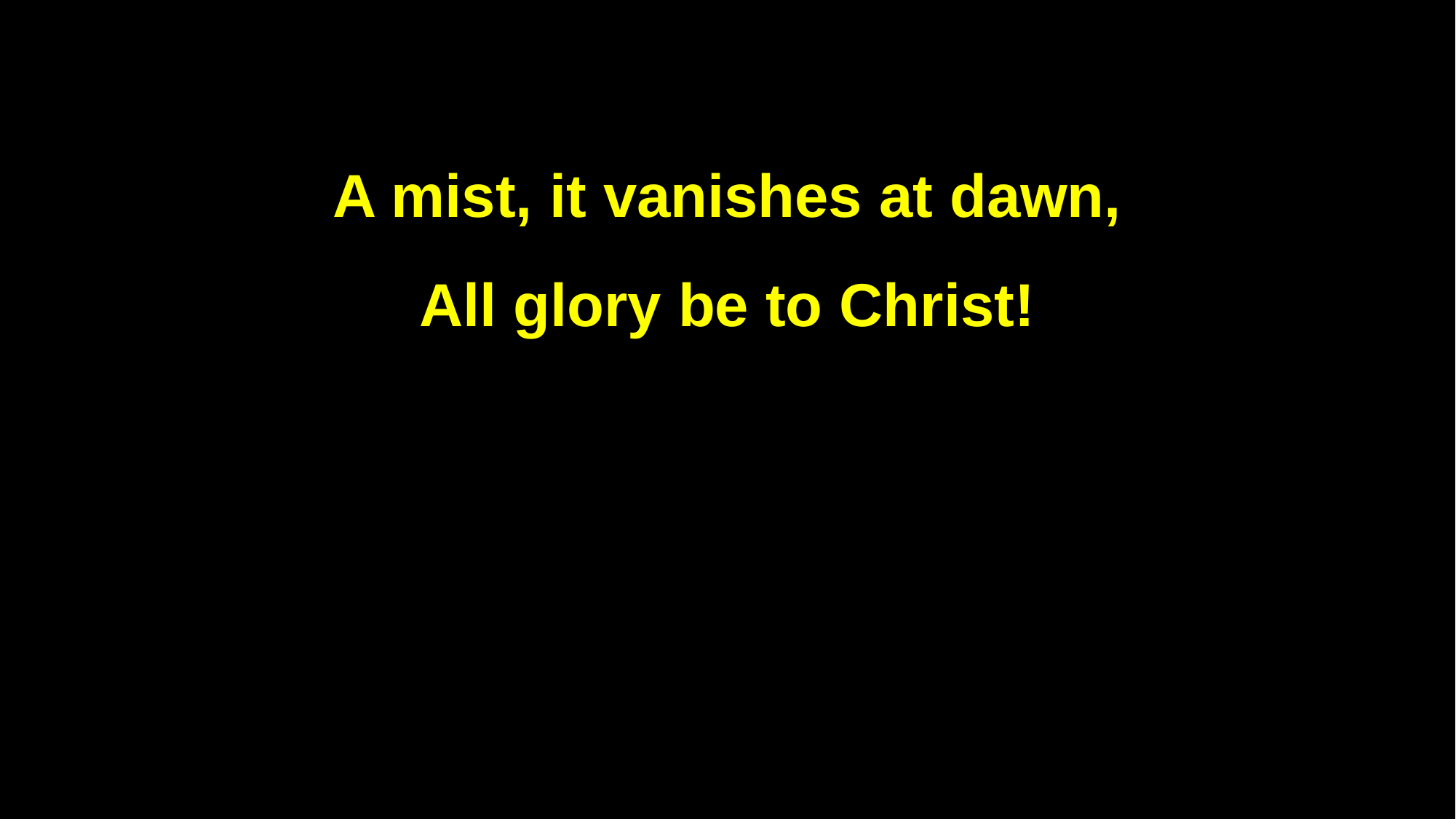

A mist, it vanishes at dawn,
All glory be to Christ!